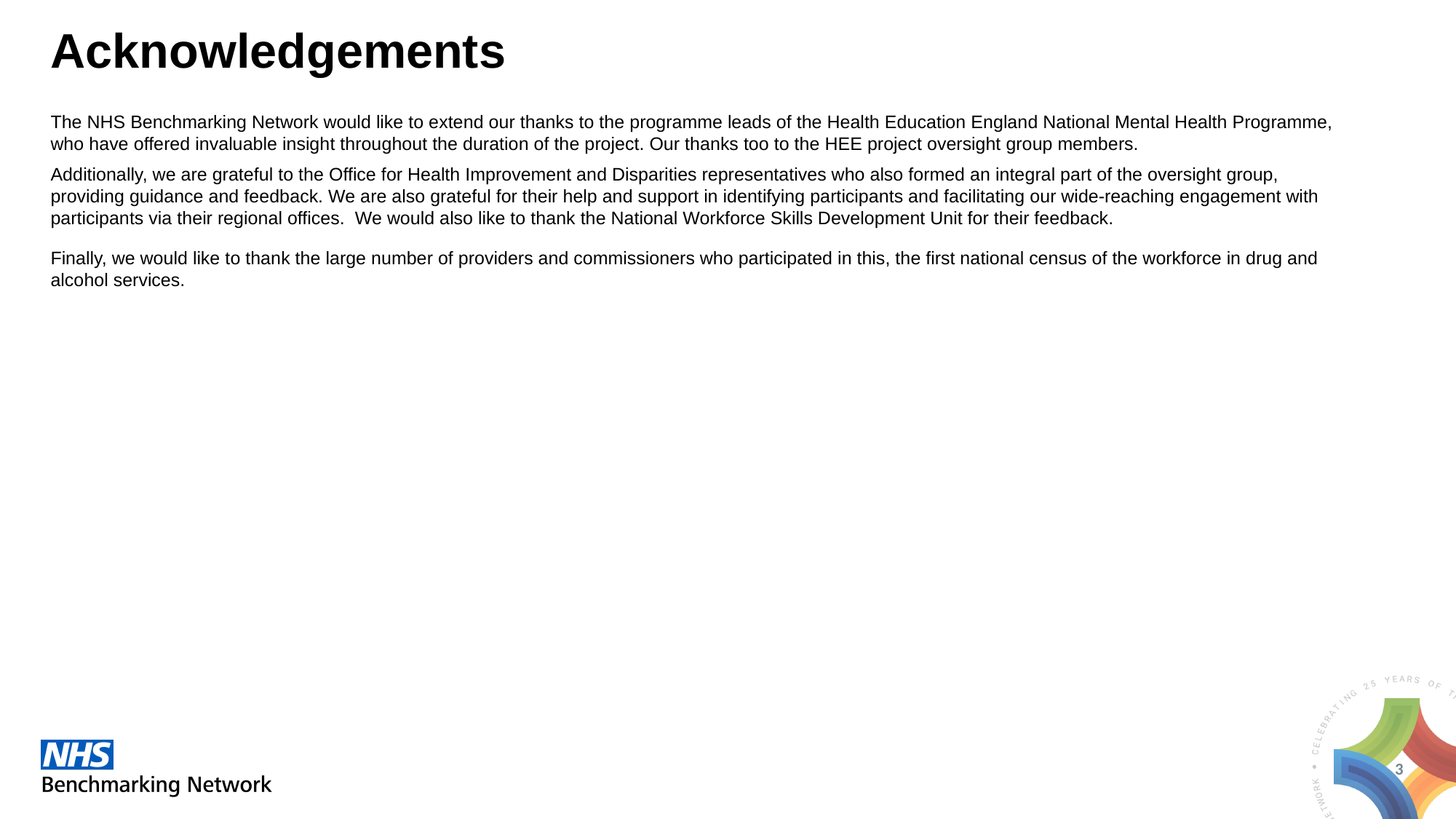

# Acknowledgements
The NHS Benchmarking Network would like to extend our thanks to the programme leads of the Health Education England National Mental Health Programme, who have offered invaluable insight throughout the duration of the project. Our thanks too to the HEE project oversight group members.
Additionally, we are grateful to the Office for Health Improvement and Disparities representatives who also formed an integral part of the oversight group, providing guidance and feedback. We are also grateful for their help and support in identifying participants and facilitating our wide-reaching engagement with participants via their regional offices.  We would also like to thank the National Workforce Skills Development Unit for their feedback.
Finally, we would like to thank the large number of providers and commissioners who participated in this, the first national census of the workforce in drug and alcohol services.

3